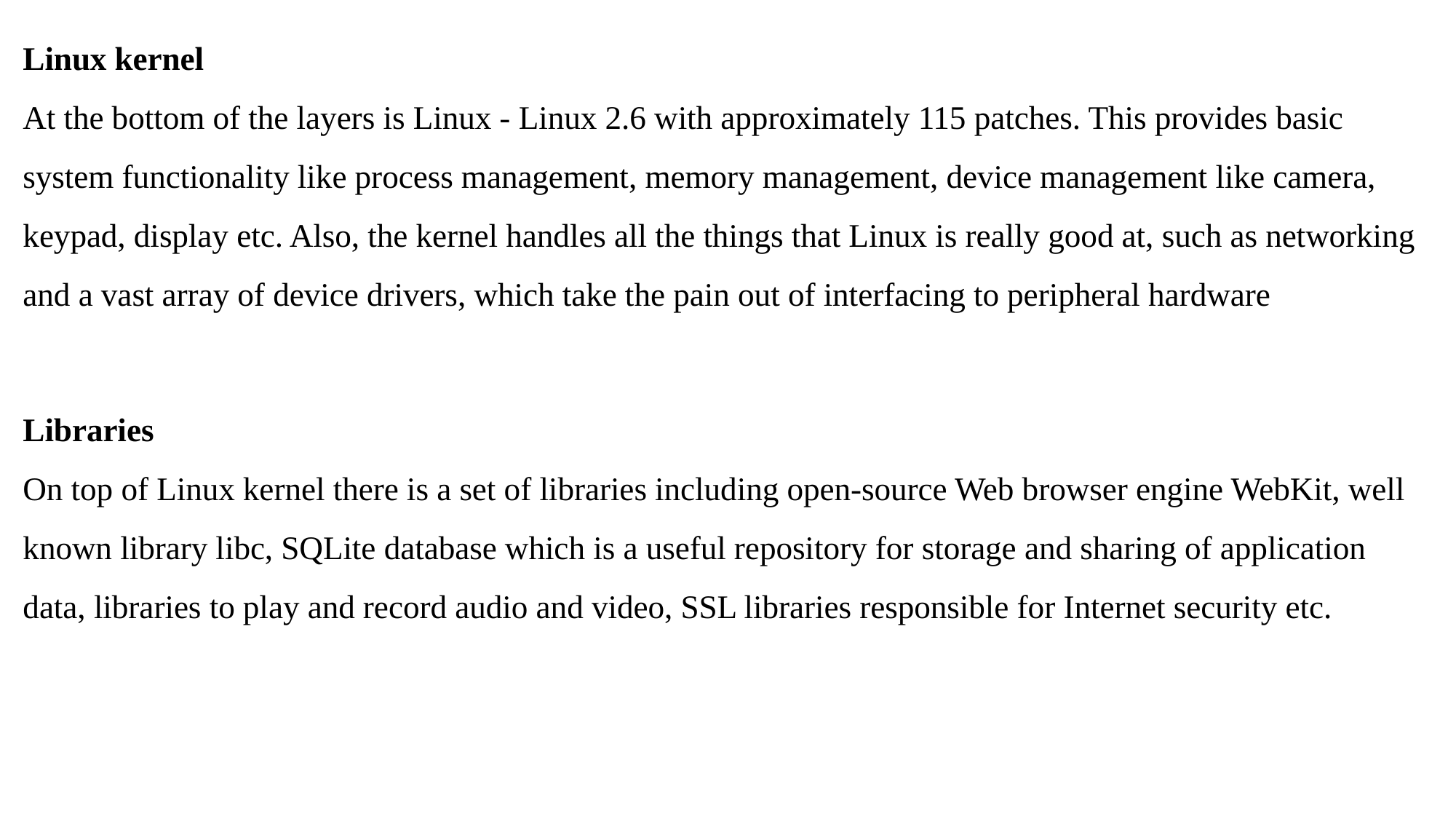

Linux kernel
At the bottom of the layers is Linux - Linux 2.6 with approximately 115 patches. This provides basic system functionality like process management, memory management, device management like camera, keypad, display etc. Also, the kernel handles all the things that Linux is really good at, such as networking and a vast array of device drivers, which take the pain out of interfacing to peripheral hardware

Libraries
On top of Linux kernel there is a set of libraries including open-source Web browser engine WebKit, well known library libc, SQLite database which is a useful repository for storage and sharing of application data, libraries to play and record audio and video, SSL libraries responsible for Internet security etc.